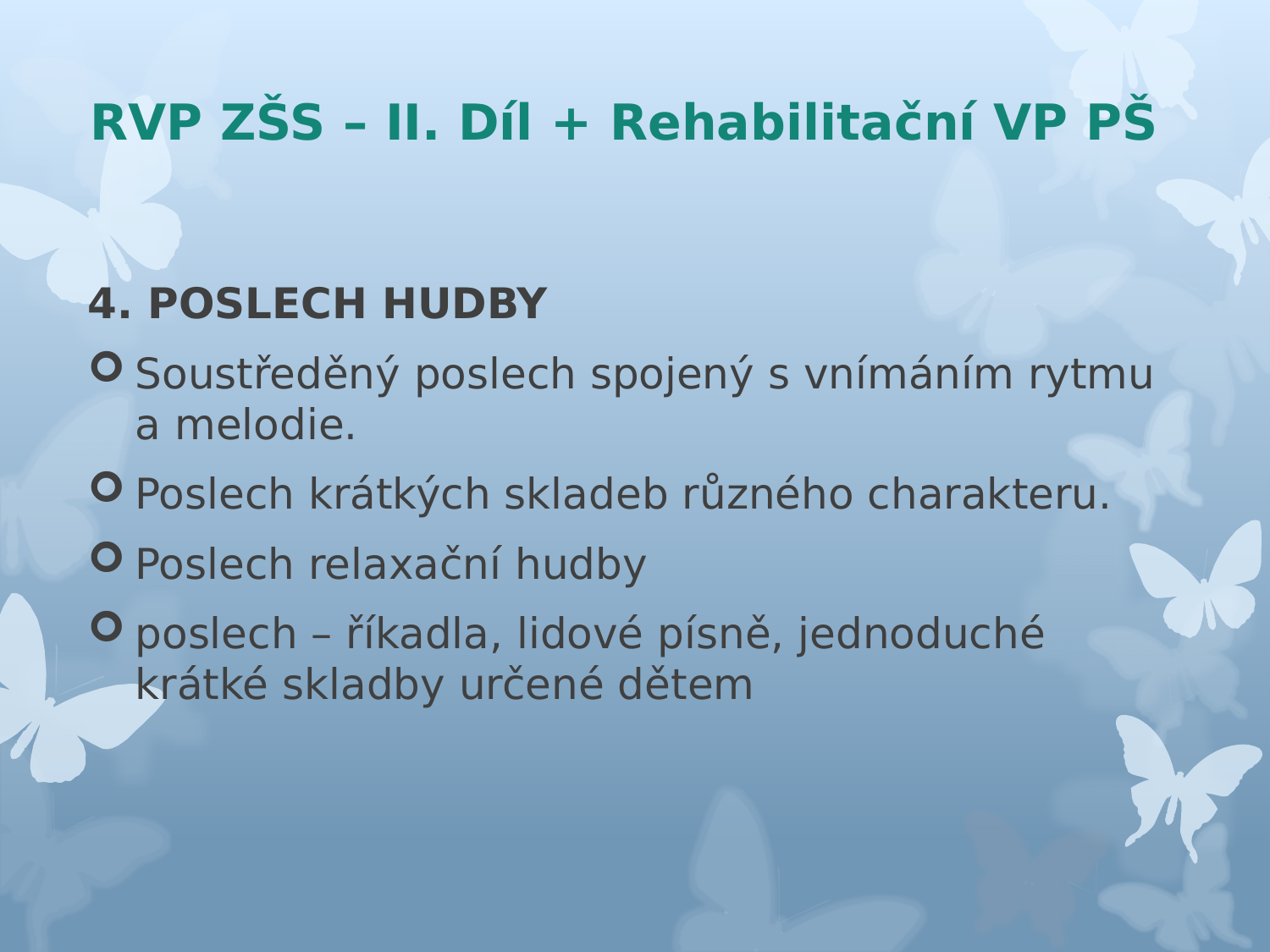

# RVP ZŠS – II. Díl + Rehabilitační VP PŠ
4. POSLECH HUDBY
Soustředěný poslech spojený s vnímáním rytmu a melodie.
Poslech krátkých skladeb různého charakteru.
Poslech relaxační hudby
poslech – říkadla, lidové písně, jednoduché krátké skladby určené dětem